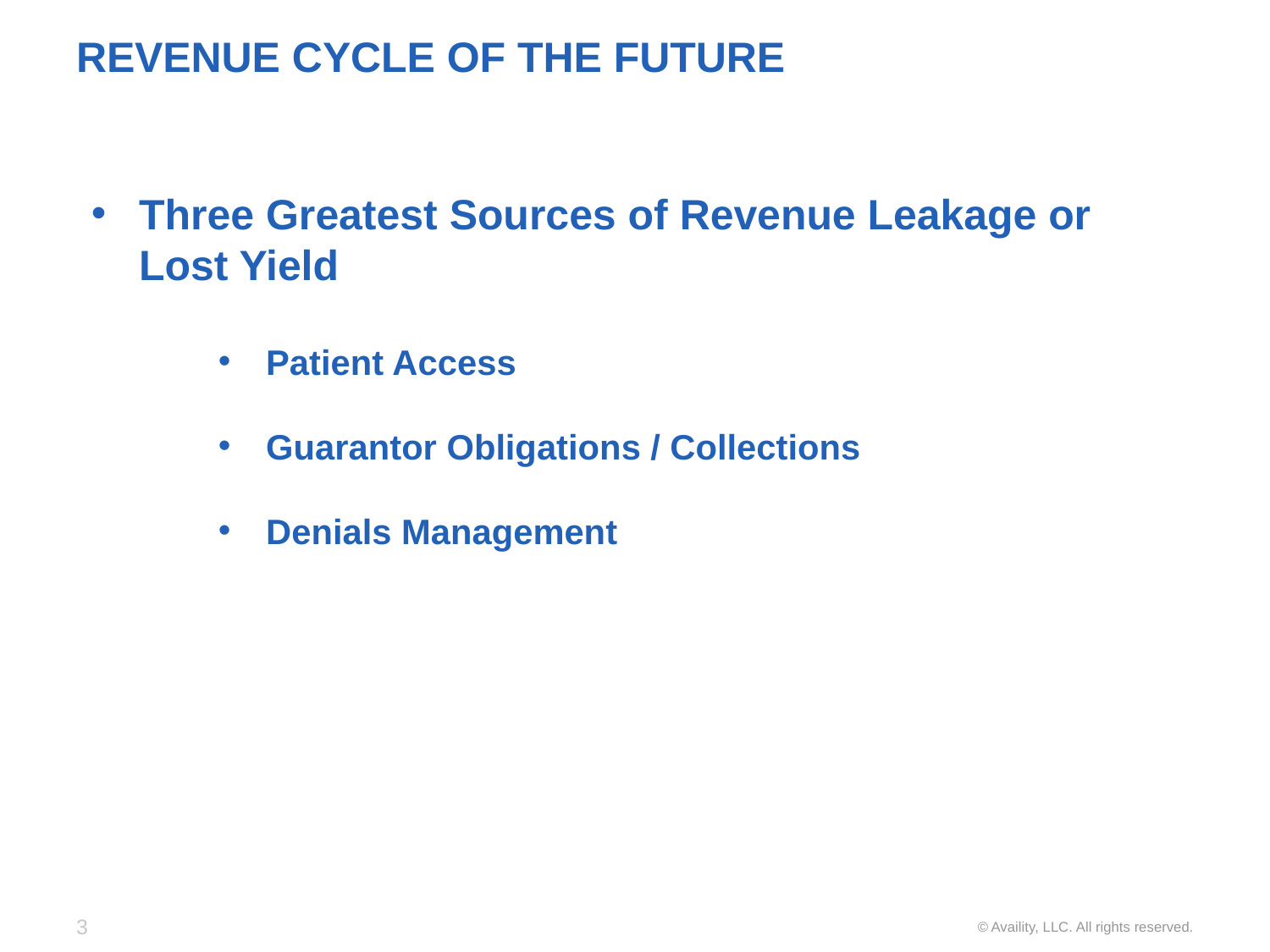

# Revenue Cycle of the Future
Three Greatest Sources of Revenue Leakage or Lost Yield

Patient Access

Guarantor Obligations / Collections

Denials Management
3
© Availity, LLC. All rights reserved.